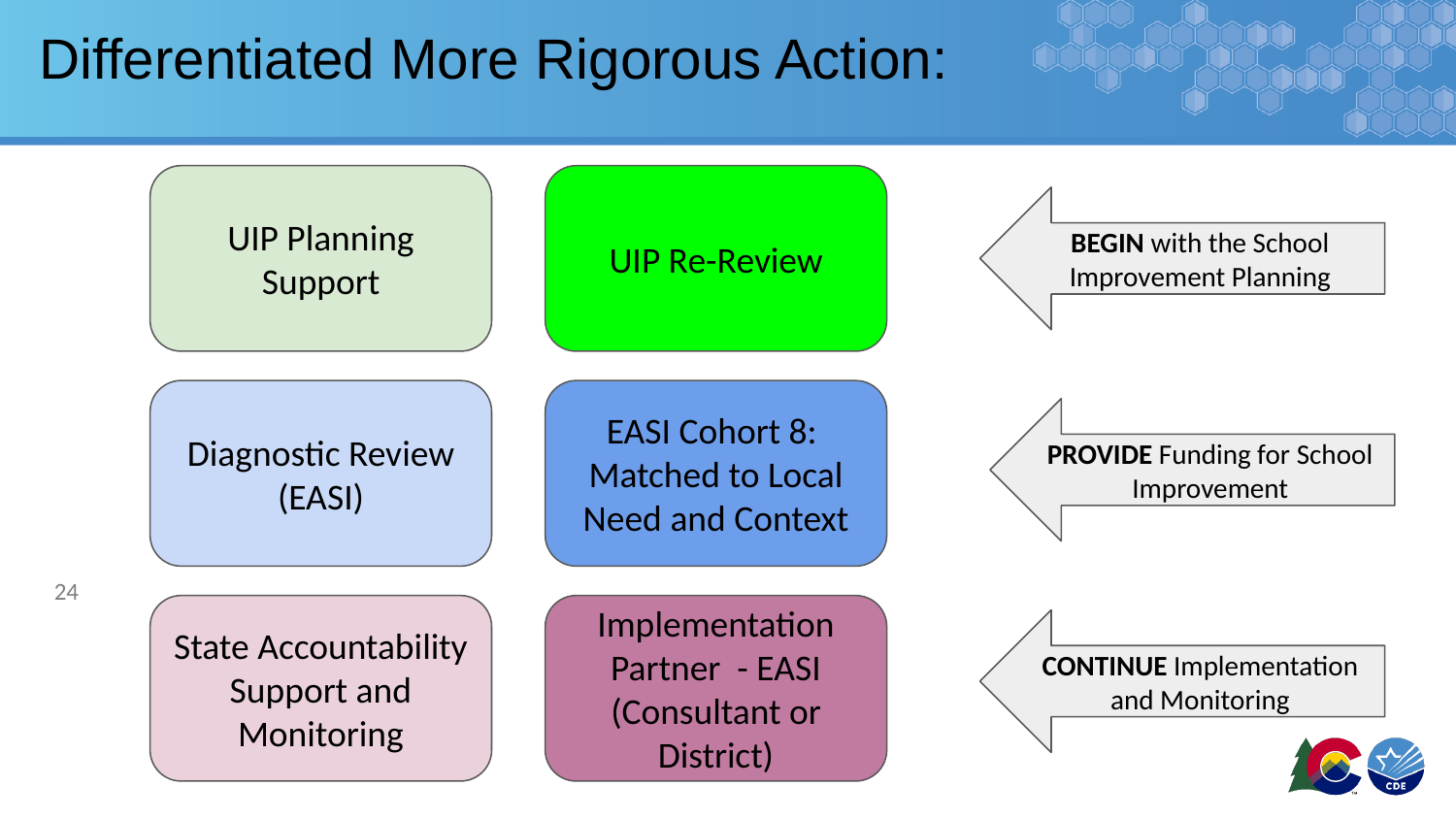

# Differentiated More Rigorous Action:
UIP Planning Support
UIP Re-Review
BEGIN with the School Improvement Planning
EASI Cohort 8:  Matched to Local Need and Context
Diagnostic Review (EASI)
PROVIDE Funding for School Improvement
24
State Accountability Support and Monitoring
Implementation Partner  - EASI (Consultant or District)
CONTINUE Implementation and Monitoring